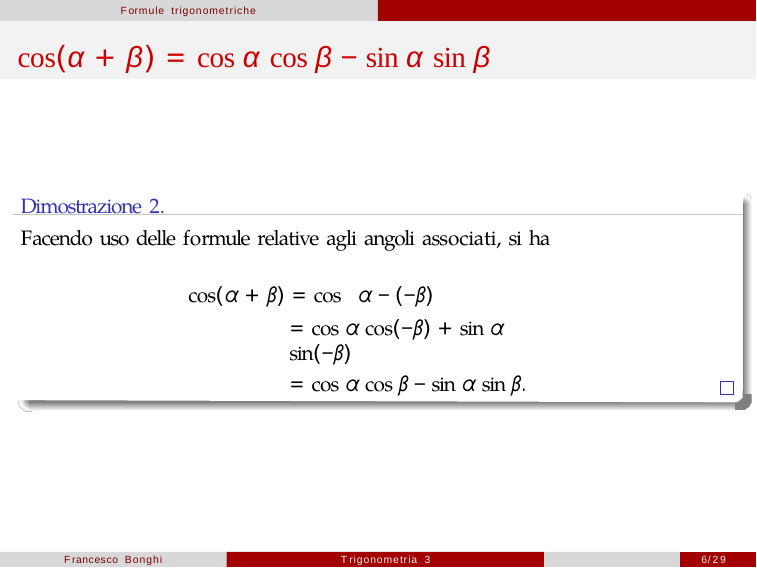

Formule  trigonometriche

# cos(α + β) = cos α cos β − sin α sin β
Dimostrazione 2.
Facendo uso delle formule relative agli angoli associati, si ha

cos(α + β) = cos  α − (−β)
= cos α cos(−β) + sin α sin(−β)
= cos α cos β − sin α sin β.

Francesco  Bonghi
Trigonometria  3
6/29